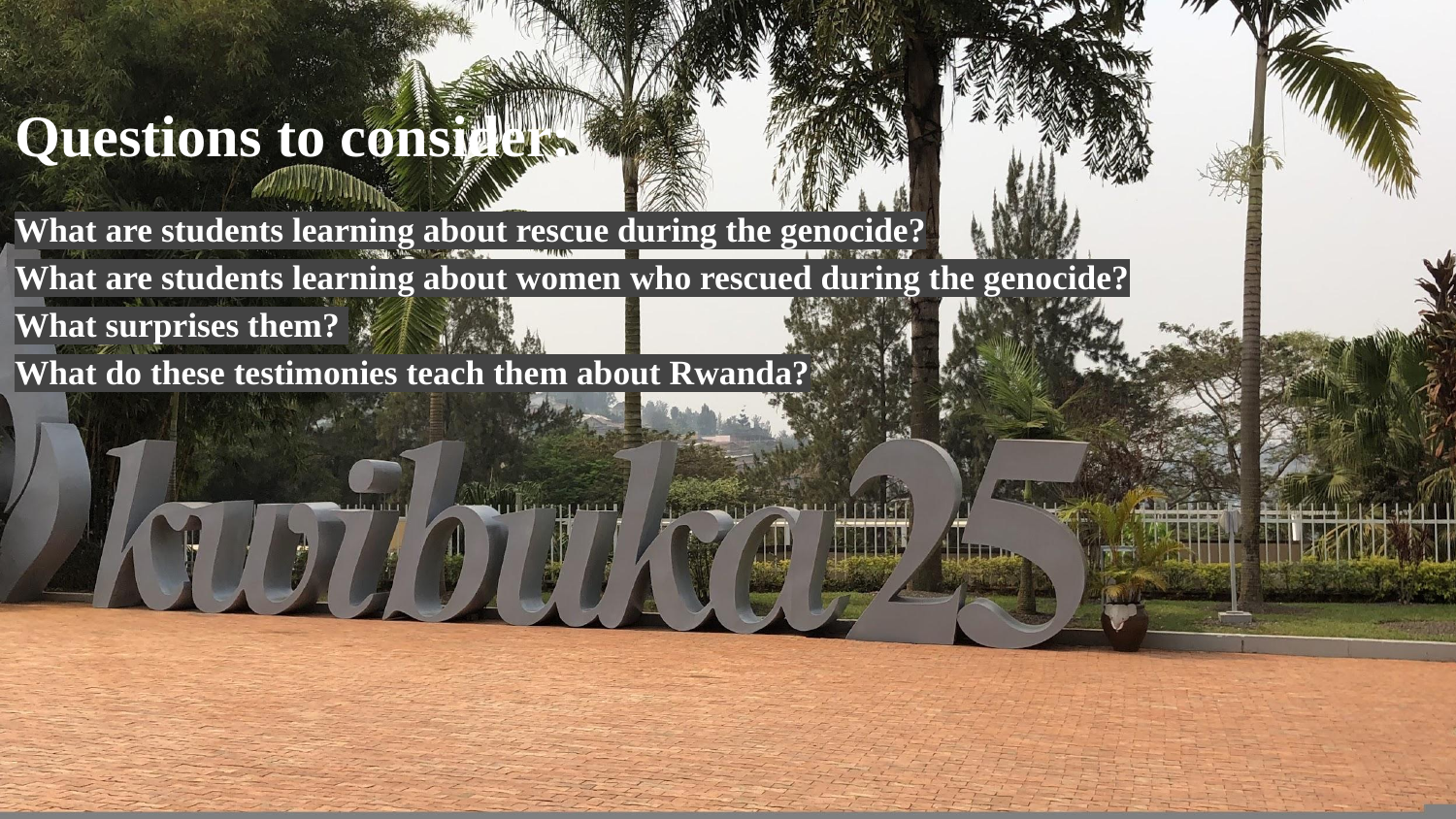

Questions to consider:

What are students learning about rescue during the genocide?
What are students learning about women who rescued during the genocide?
What surprises them?
What do these testimonies teach them about Rwanda?